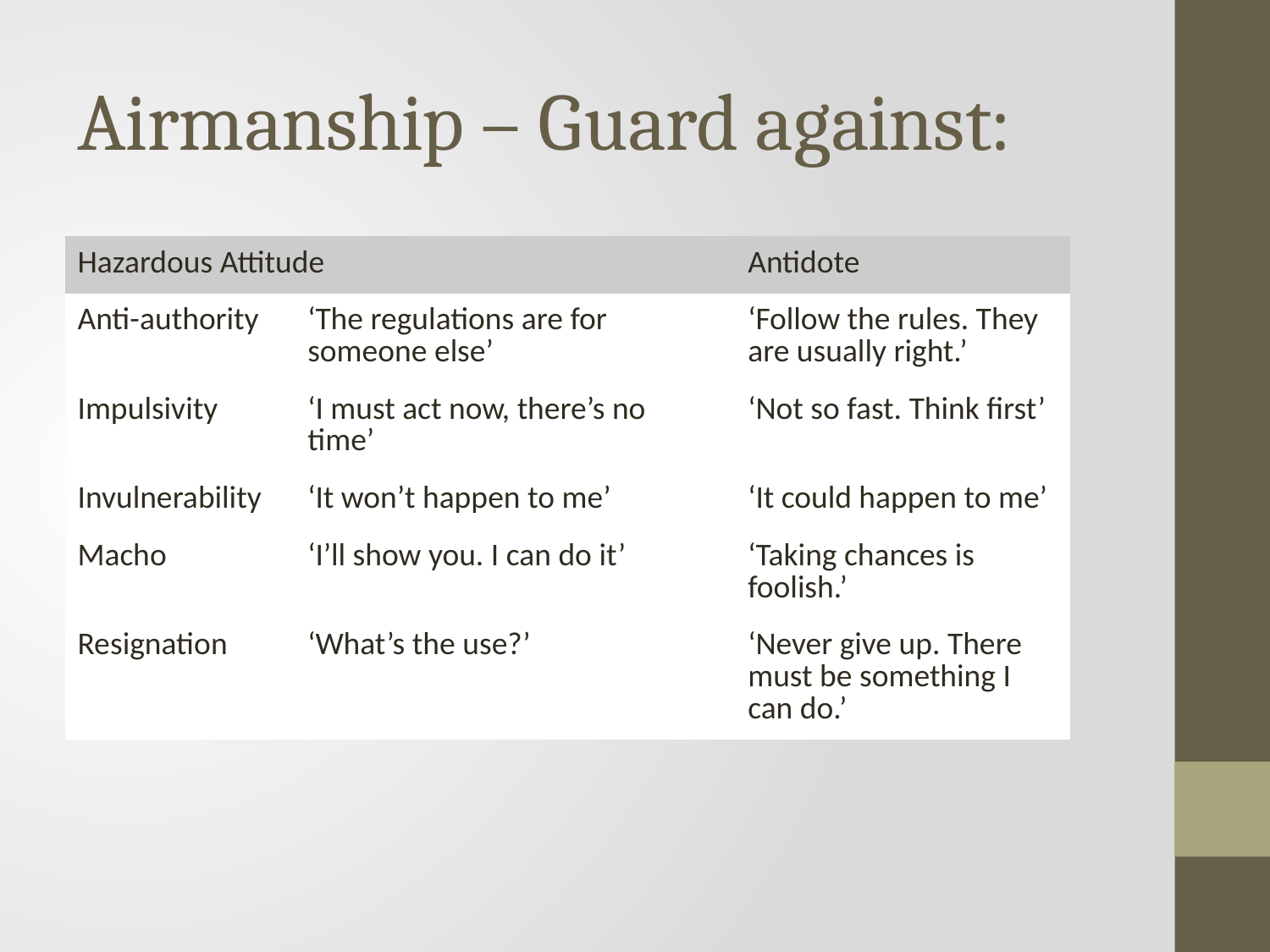

# Airmanship – Guard against:
| Hazardous Attitude |  | Antidote |
| --- | --- | --- |
| Anti-authority | ‘The regulations are for someone else’ | ‘Follow the rules. They are usually right.’ |
| Impulsivity | ‘I must act now, there’s no time’ | ‘Not so fast. Think first’ |
| Invulnerability | ‘It won’t happen to me’ | ‘It could happen to me’ |
| Macho | ‘I’ll show you. I can do it’ | ‘Taking chances is foolish.’ |
| Resignation | ‘What’s the use?’ | ‘Never give up. There must be something I can do.’ |